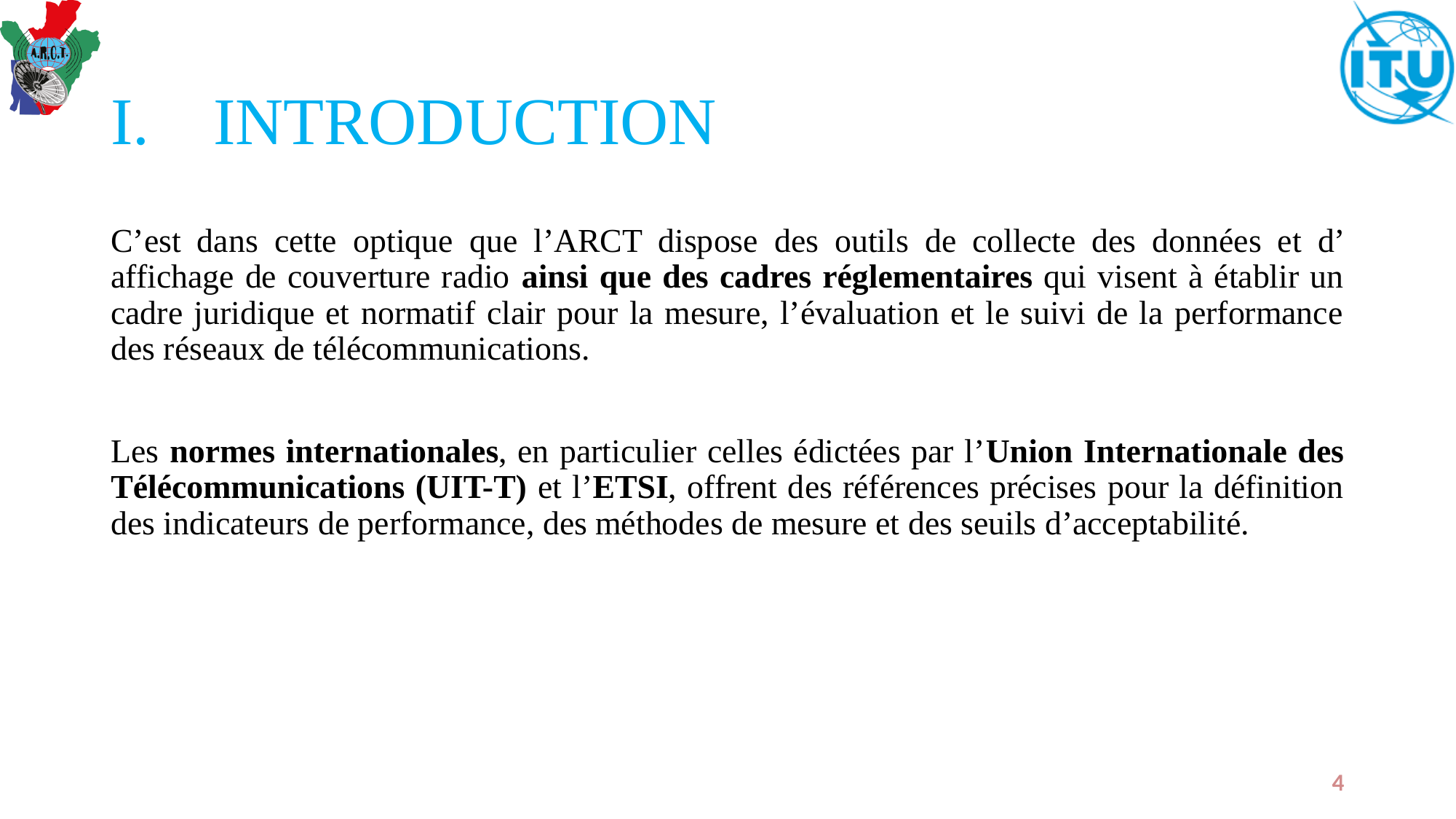

# INTRODUCTION
C’est dans cette optique que l’ARCT dispose des outils de collecte des données et d’ affichage de couverture radio ainsi que des cadres réglementaires qui visent à établir un cadre juridique et normatif clair pour la mesure, l’évaluation et le suivi de la performance des réseaux de télécommunications.

Les normes internationales, en particulier celles édictées par l’Union Internationale des Télécommunications (UIT-T) et l’ETSI, offrent des références précises pour la définition des indicateurs de performance, des méthodes de mesure et des seuils d’acceptabilité.

4